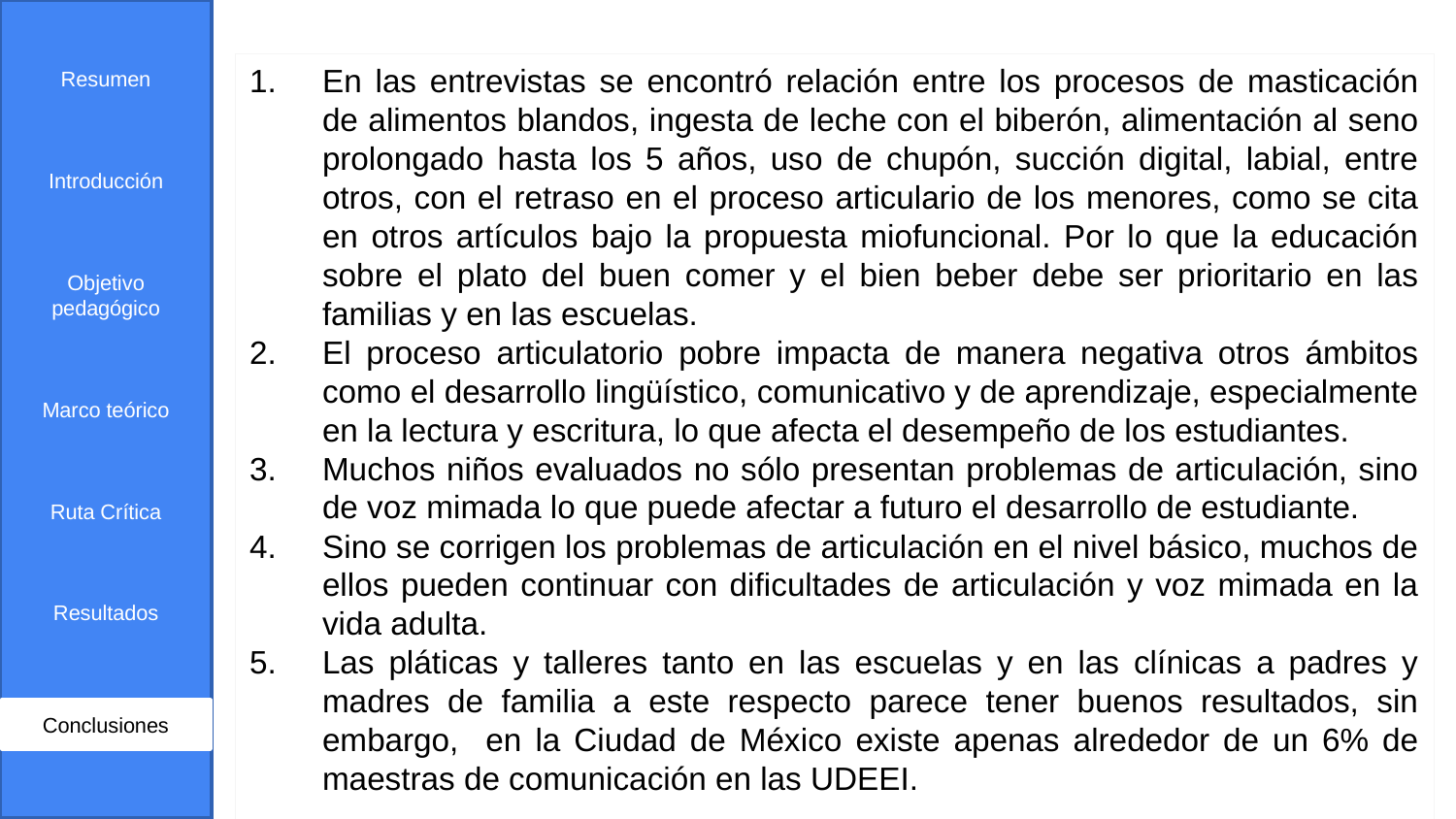

Resumen

Introducción

Objetivo pedagógico

Marco teórico

Ruta Crítica

Resultados

Conclusiones

En las entrevistas se encontró relación entre los procesos de masticación de alimentos blandos, ingesta de leche con el biberón, alimentación al seno prolongado hasta los 5 años, uso de chupón, succión digital, labial, entre otros, con el retraso en el proceso articulario de los menores, como se cita en otros artículos bajo la propuesta miofuncional. Por lo que la educación sobre el plato del buen comer y el bien beber debe ser prioritario en las familias y en las escuelas.
El proceso articulatorio pobre impacta de manera negativa otros ámbitos como el desarrollo lingüístico, comunicativo y de aprendizaje, especialmente en la lectura y escritura, lo que afecta el desempeño de los estudiantes.
Muchos niños evaluados no sólo presentan problemas de articulación, sino de voz mimada lo que puede afectar a futuro el desarrollo de estudiante.
Sino se corrigen los problemas de articulación en el nivel básico, muchos de ellos pueden continuar con dificultades de articulación y voz mimada en la vida adulta.
Las pláticas y talleres tanto en las escuelas y en las clínicas a padres y madres de familia a este respecto parece tener buenos resultados, sin embargo,  en la Ciudad de México existe apenas alrededor de un 6% de maestras de comunicación en las UDEEI.

Conclusiones